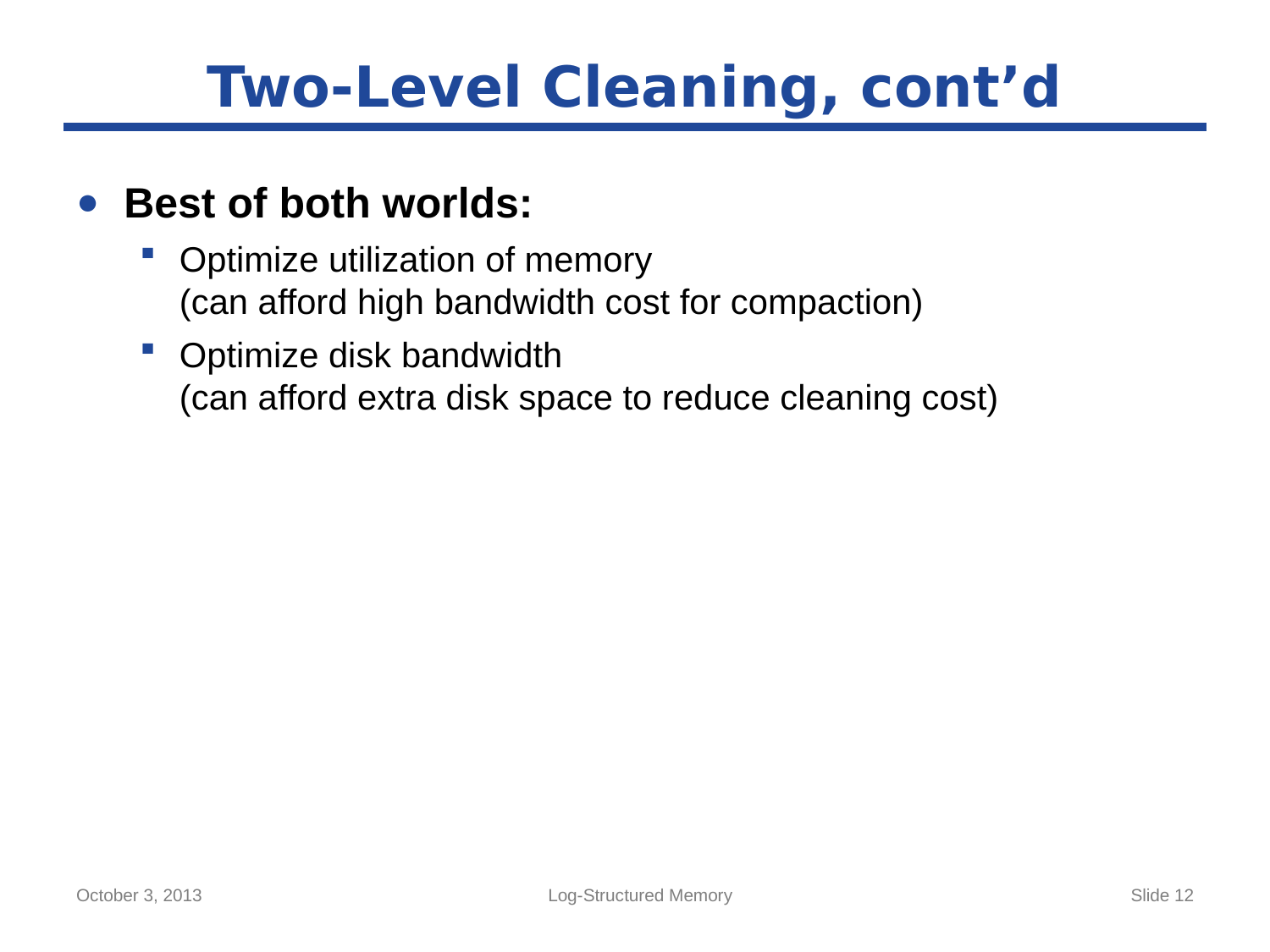

# Two-Level Cleaning, cont’d
Best of both worlds:
Optimize utilization of memory
(can afford high bandwidth cost for compaction)
Optimize disk bandwidth
(can afford extra disk space to reduce cleaning cost)
October 3, 2013
Log-Structured Memory
Slide 12